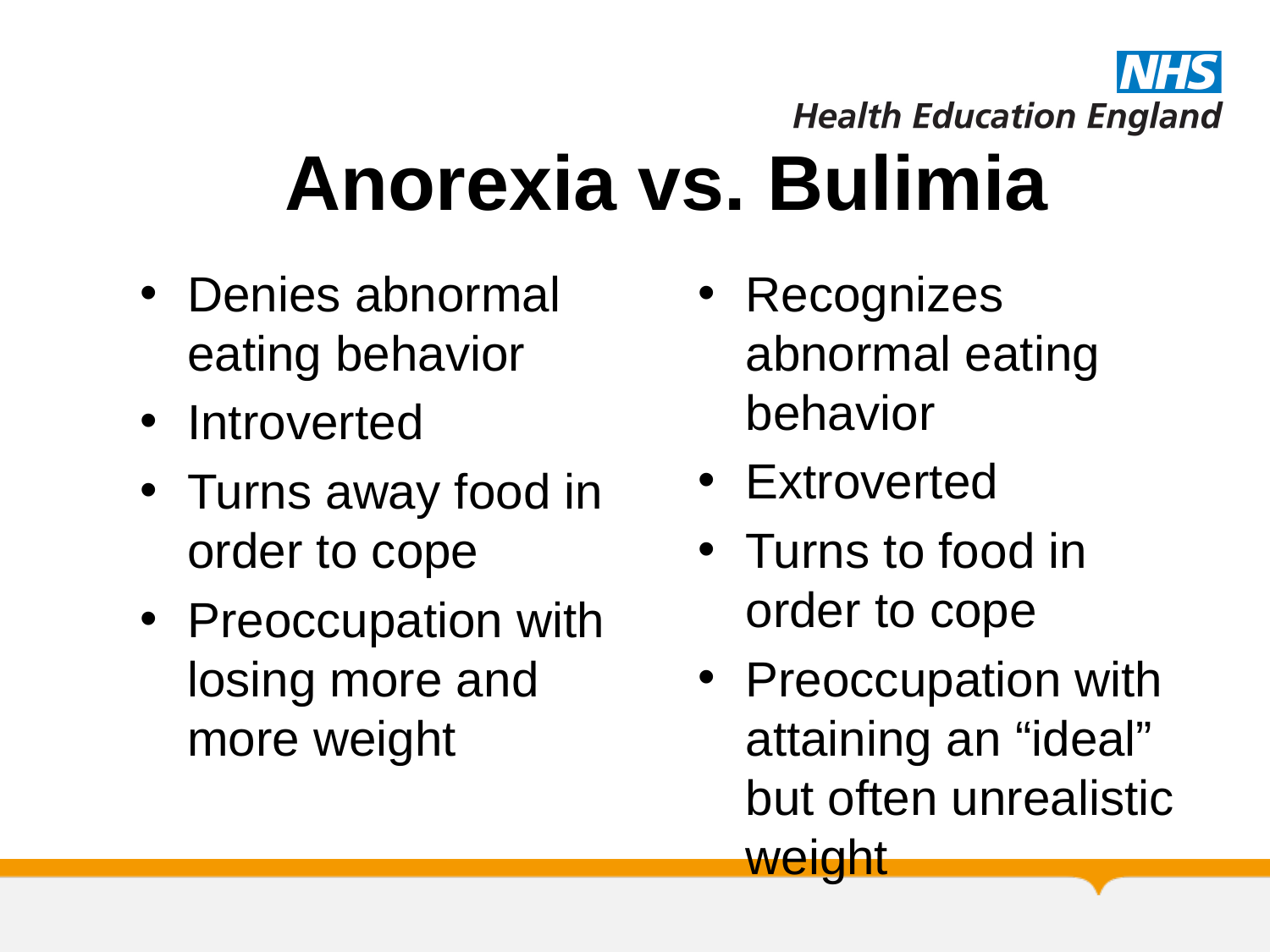

# Anorexia vs. Bulimia
Denies abnormal eating behavior
Introverted
Turns away food in order to cope
Preoccupation with losing more and more weight

Recognizes abnormal eating behavior
Extroverted
Turns to food in order to cope
Preoccupation with attaining an “ideal” but often unrealistic weight